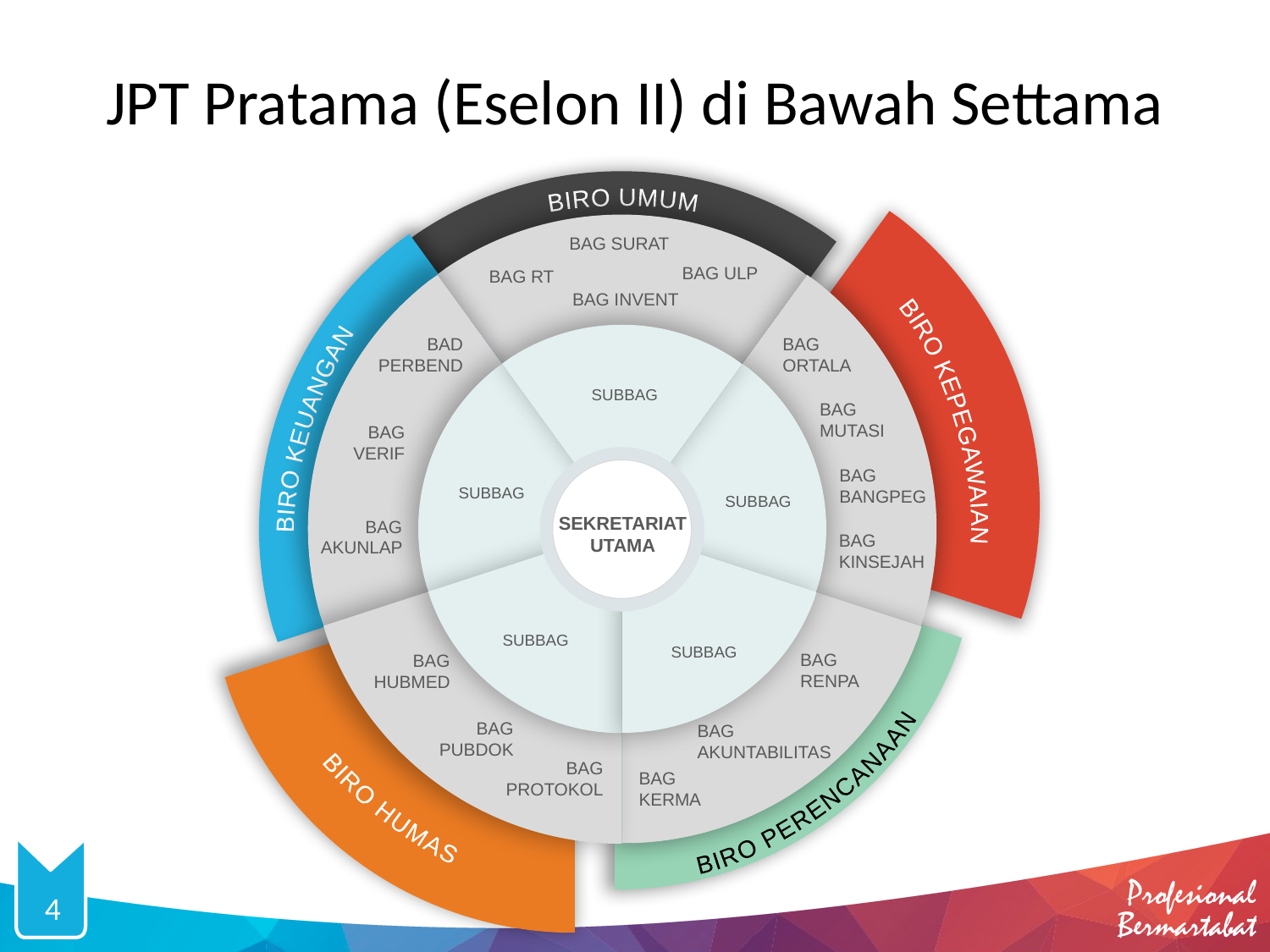

# JPT Pratama (Eselon II) di Bawah Settama

BIRO UMUM

BAG SURAT
BAG ULP
BAG RT

BAG INVENT

BAD PERBEND
BAG ORTALA
BIRO KEPEGAWAIAN
SUBBAG
BIRO KEUANGAN
BAG MUTASI

BAG VERIF

BAG BANGPEG

SUBBAG
SUBBAG

SEKRETARIAT UTAMA
BAG AKUNLAP

BAG KINSEJAH

SUBBAG
SUBBAG
BAG RENPA
BAG HUBMED
BIRO PERENCANAAN
BIRO HUMAS
BAG PUBDOK
BAG
AKUNTABILITAS
BAG PROTOKOL
BAG KERMA
4